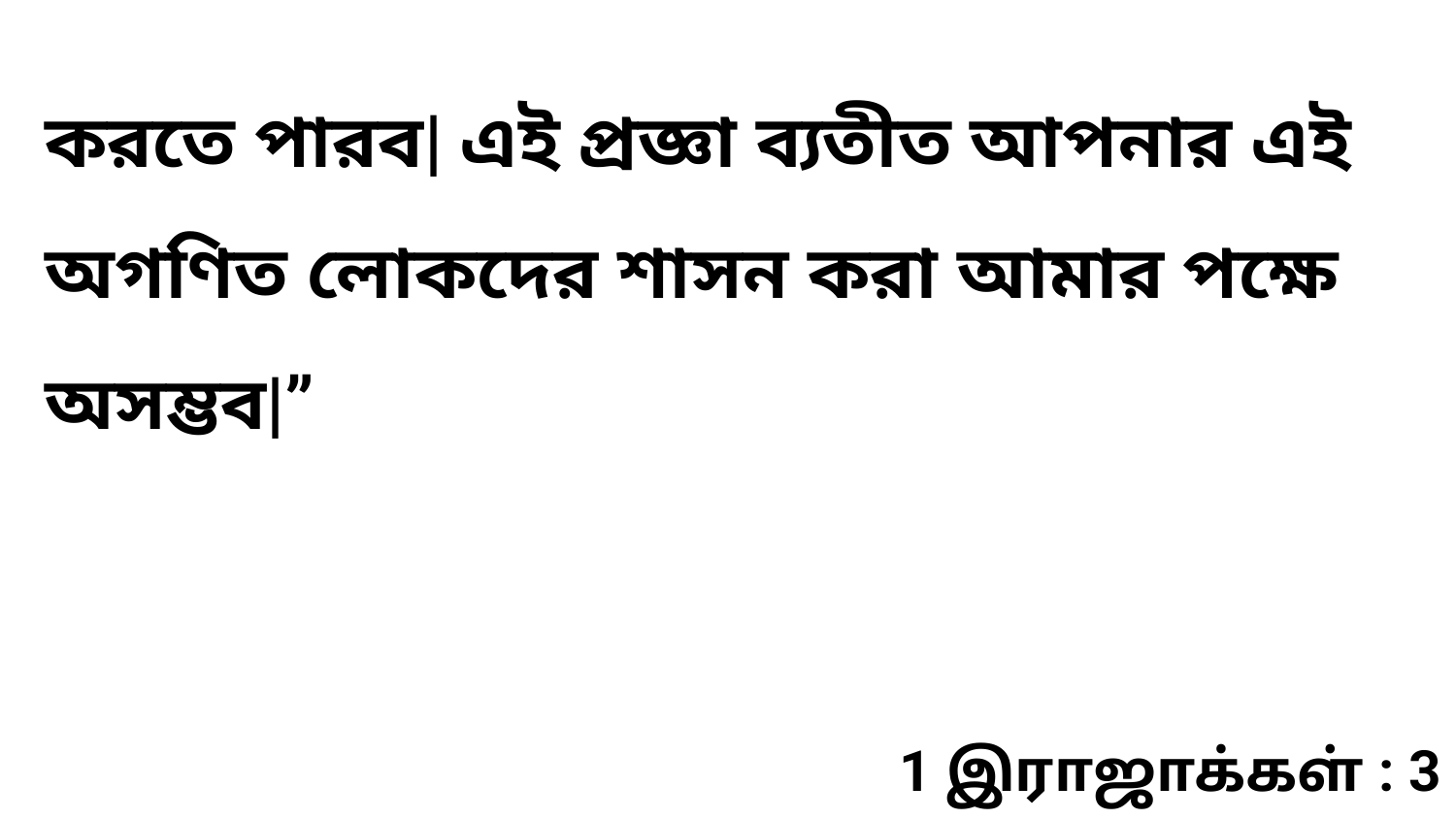

করতে পারব| এই প্রজ্ঞা ব্যতীত আপনার এই অগণিত লোকদের শাসন করা আমার পক্ষে অসম্ভব|”
1 இராஜாக்கள் : 3